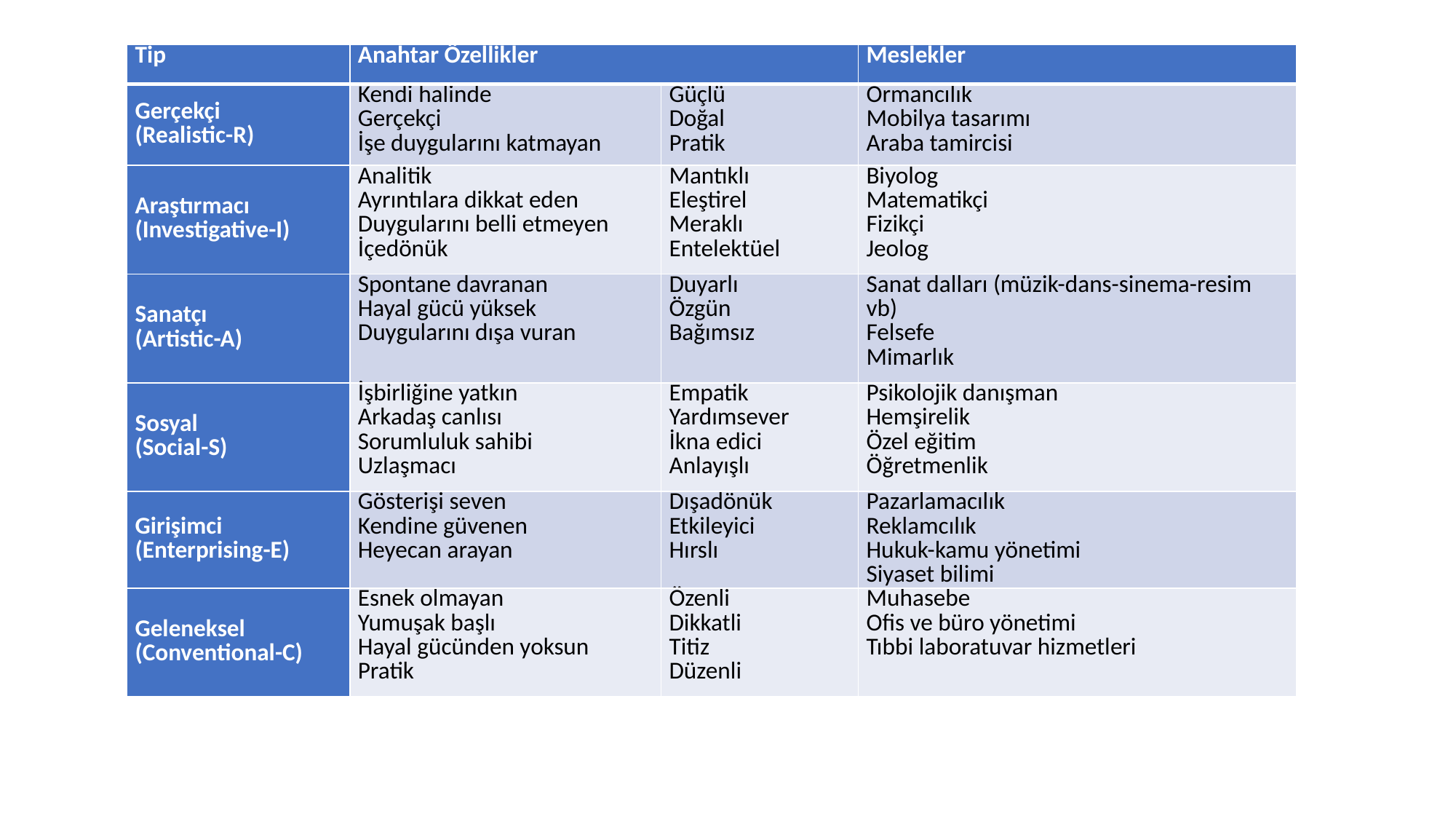

| Tip | Anahtar Özellikler |  | Meslekler |
| --- | --- | --- | --- |
| Gerçekçi (Realistic-R) | Kendi halinde Gerçekçi İşe duygularını katmayan | Güçlü Doğal Pratik | Ormancılık Mobilya tasarımı Araba tamircisi |
| Araştırmacı (Investigative-I) | Analitik Ayrıntılara dikkat eden Duygularını belli etmeyen İçedönük | Mantıklı Eleştirel Meraklı Entelektüel | Biyolog Matematikçi Fizikçi Jeolog |
| Sanatçı (Artistic-A) | Spontane davranan Hayal gücü yüksek Duygularını dışa vuran | Duyarlı Özgün Bağımsız | Sanat dalları (müzik-dans-sinema-resim vb) Felsefe Mimarlık |
| Sosyal (Social-S) | İşbirliğine yatkın Arkadaş canlısı Sorumluluk sahibi Uzlaşmacı | Empatik Yardımsever İkna edici Anlayışlı | Psikolojik danışman Hemşirelik Özel eğitim Öğretmenlik |
| Girişimci (Enterprising-E) | Gösterişi seven Kendine güvenen Heyecan arayan | Dışadönük Etkileyici Hırslı | Pazarlamacılık Reklamcılık Hukuk-kamu yönetimi Siyaset bilimi |
| Geleneksel (Conventional-C) | Esnek olmayan Yumuşak başlı Hayal gücünden yoksun Pratik | Özenli Dikkatli Titiz Düzenli | Muhasebe Ofis ve büro yönetimi Tıbbi laboratuvar hizmetleri |